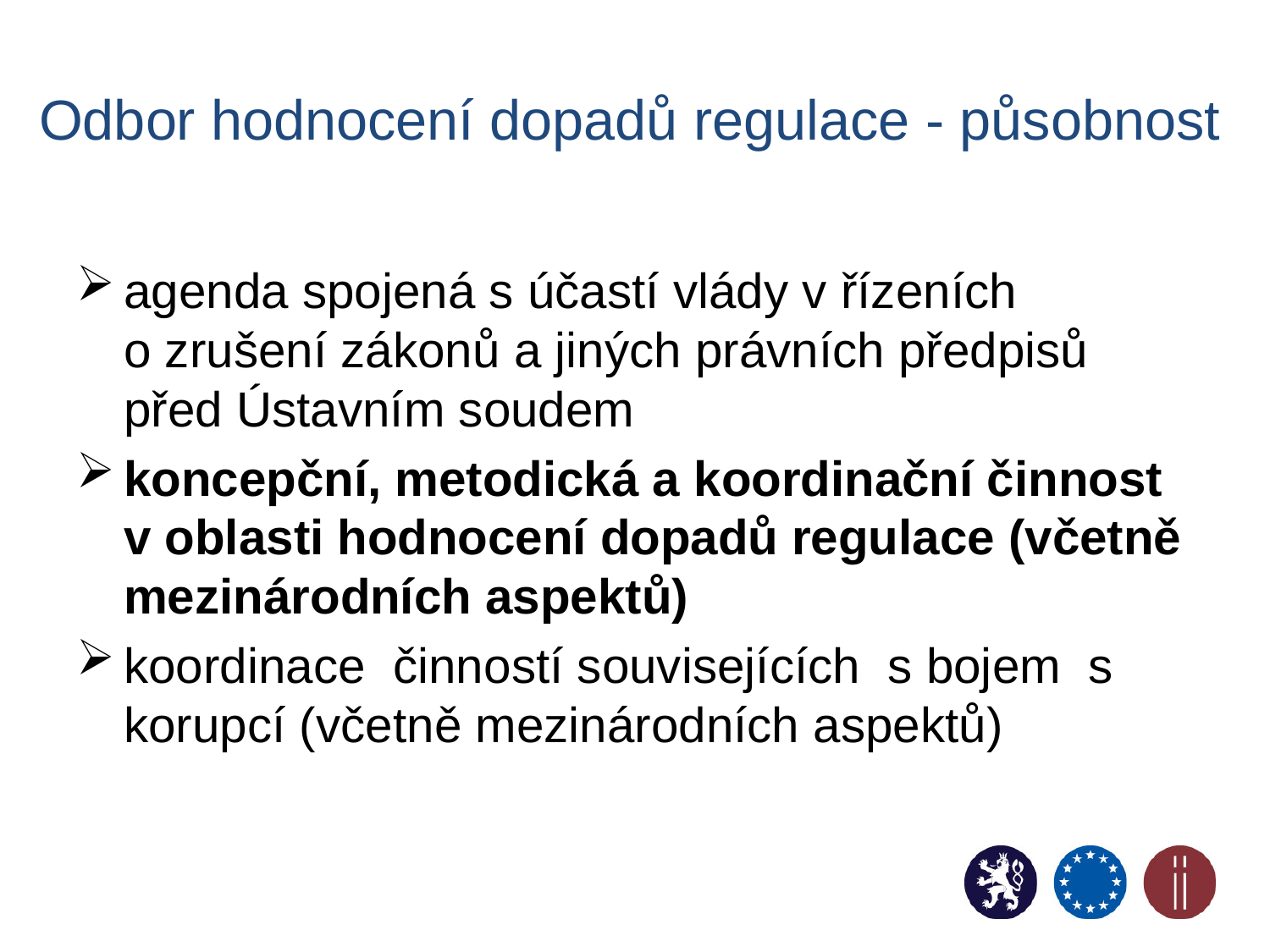

# Odbor hodnocení dopadů regulace - působnost

agenda spojená s účastí vlády v řízeních o zrušení zákonů a jiných právních předpisů před Ústavním soudem
koncepční, metodická a koordinační činnost v oblasti hodnocení dopadů regulace (včetně mezinárodních aspektů)
koordinace  činností souvisejících  s bojem  s korupcí (včetně mezinárodních aspektů)